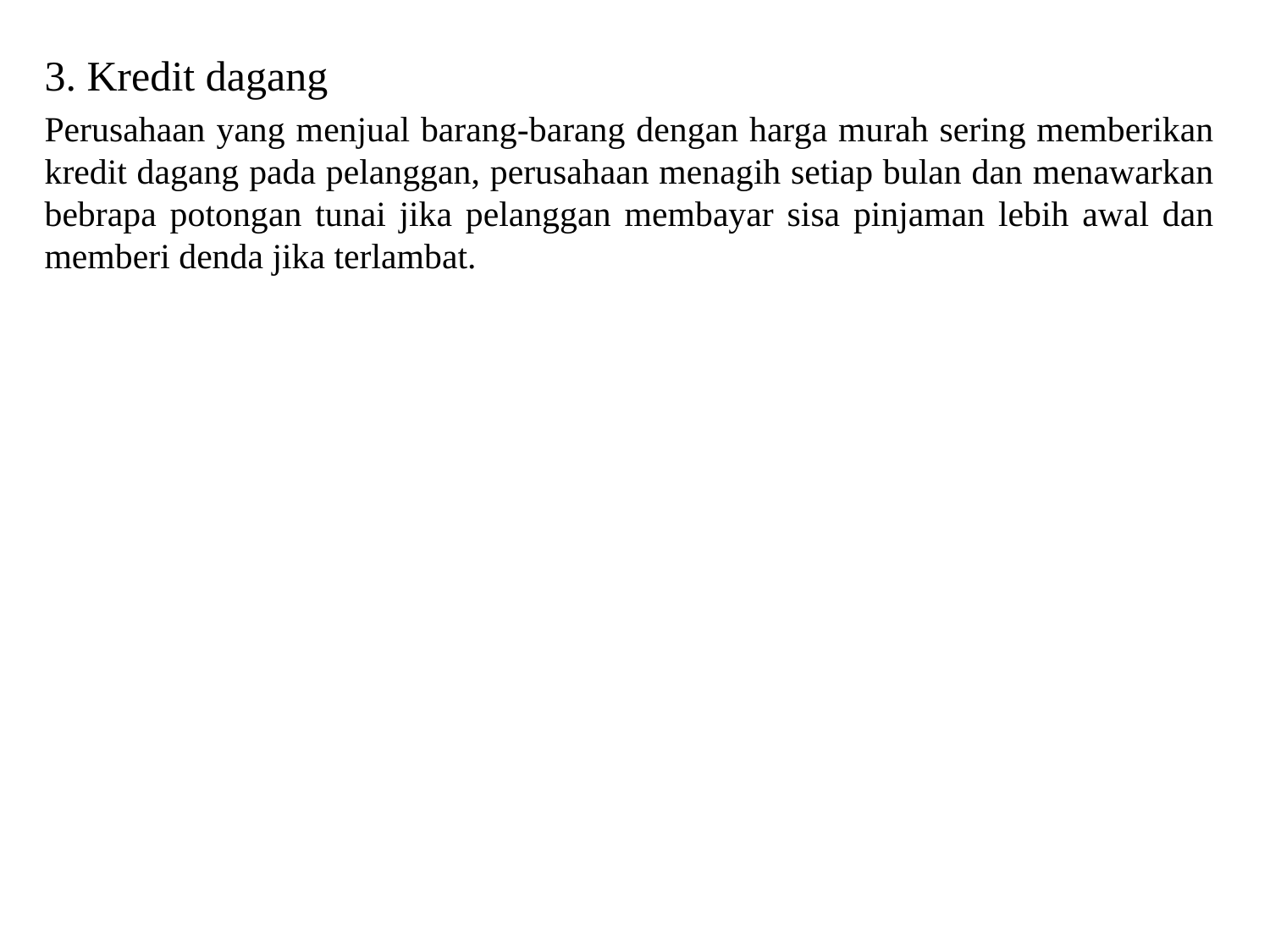

3. Kredit dagang
Perusahaan yang menjual barang-barang dengan harga murah sering memberikan kredit dagang pada pelanggan, perusahaan menagih setiap bulan dan menawarkan bebrapa potongan tunai jika pelanggan membayar sisa pinjaman lebih awal dan memberi denda jika terlambat.